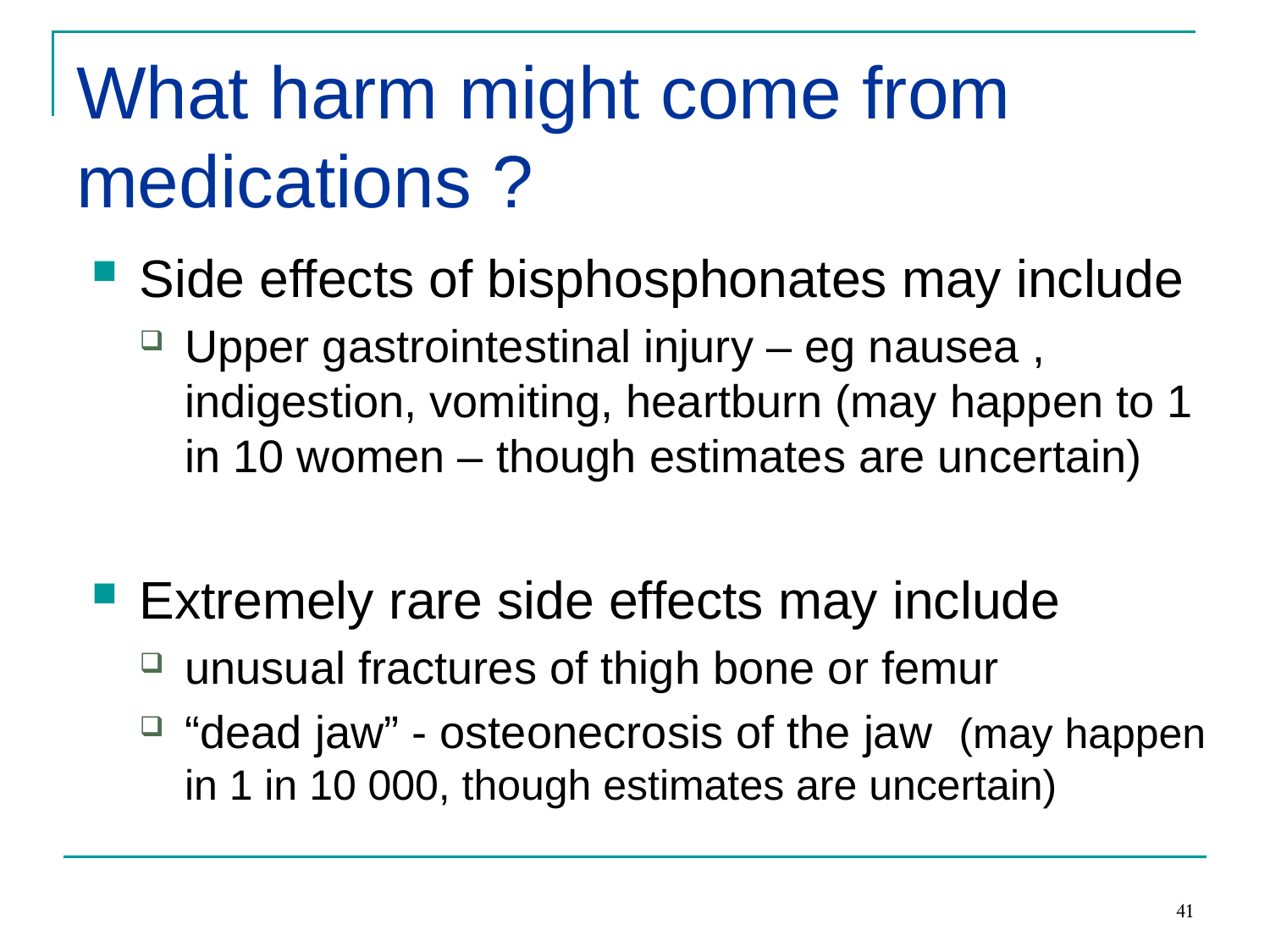

# What harm might come from medications ?
Side effects of bisphosphonates may include
Upper gastrointestinal injury – eg nausea , indigestion, vomiting, heartburn (may happen to 1 in 10 women – though estimates are uncertain)

Extremely rare side effects may include
unusual fractures of thigh bone or femur
“dead jaw” - osteonecrosis of the jaw  (may happen in 1 in 10 000, though estimates are uncertain)

41